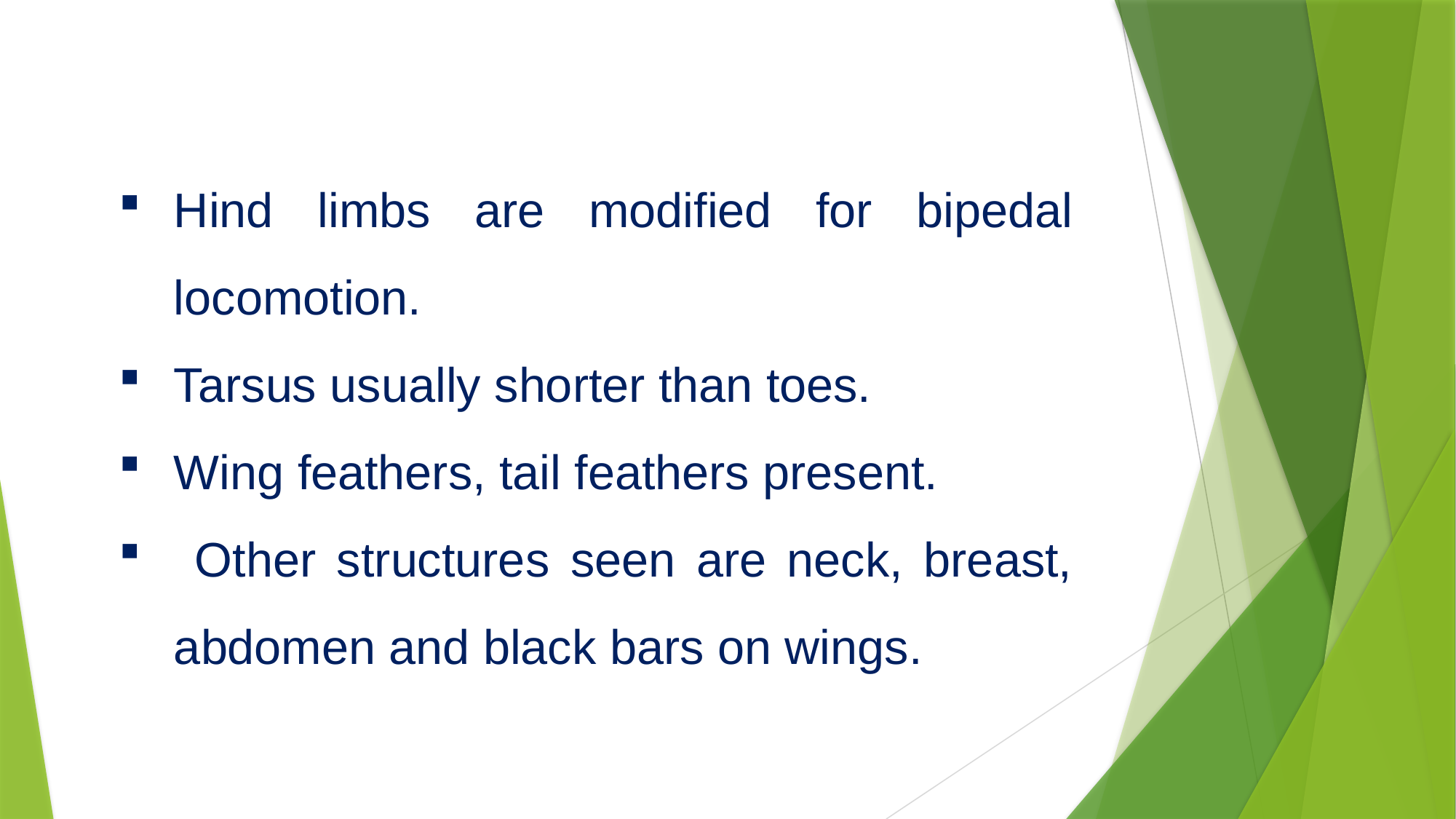

Hind limbs are modified for bipedal locomotion.
Tarsus usually shorter than toes.
Wing feathers, tail feathers present.
 Other structures seen are neck, breast, abdomen and black bars on wings.